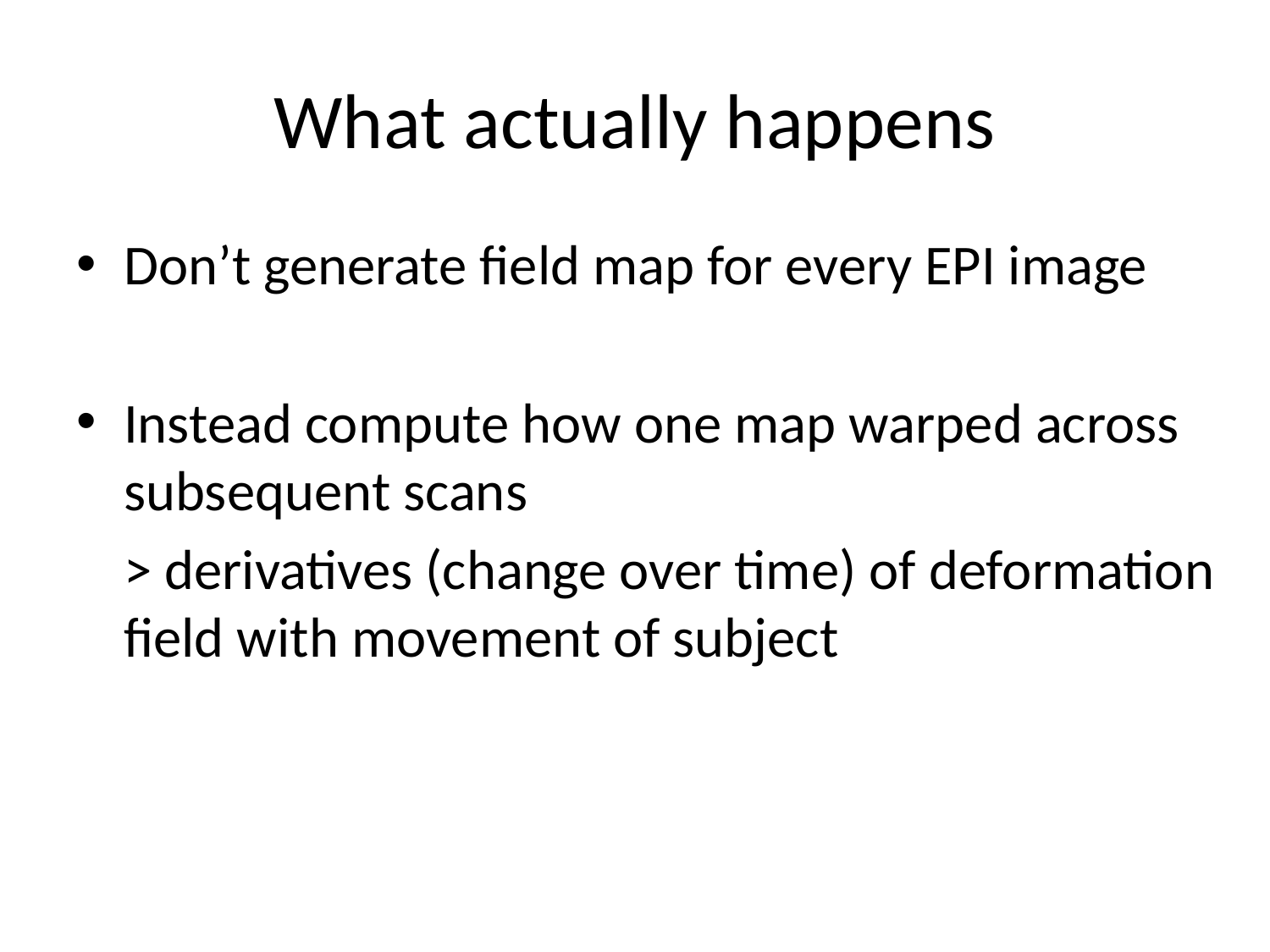

# What actually happens
Don’t generate field map for every EPI image

Instead compute how one map warped across subsequent scans
	> derivatives (change over time) of deformation field with movement of subject